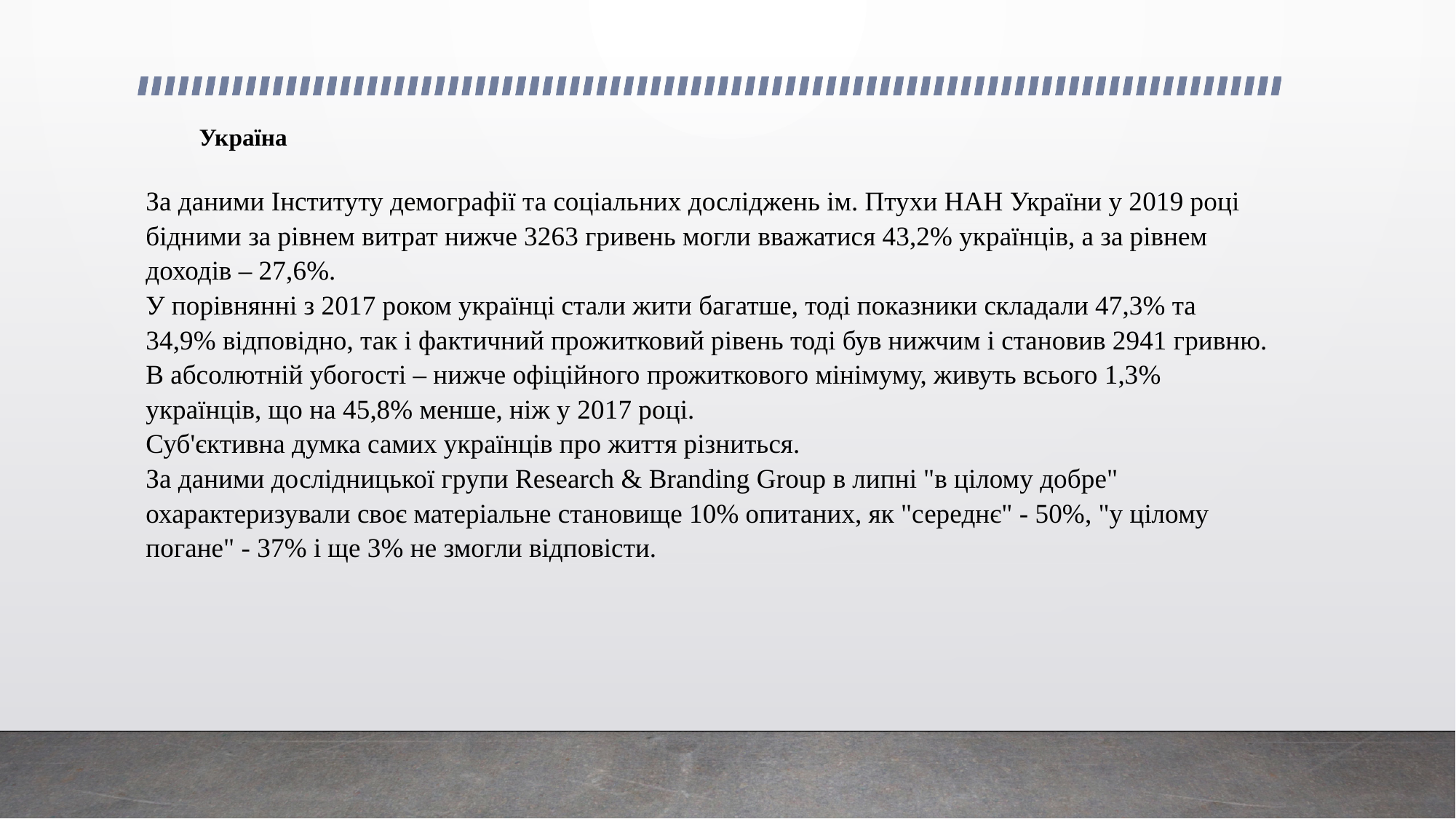

# Україна За даними Інституту демографії та соціальних досліджень ім. Птухи НАН України у 2019 році бідними за рівнем витрат нижче 3263 гривень могли вважатися 43,2% українців, а за рівнем доходів – 27,6%. У порівнянні з 2017 роком українці стали жити багатше, тоді показники складали 47,3% та 34,9% відповідно, так і фактичний прожитковий рівень тоді був нижчим і становив 2941 гривню. В абсолютній убогості – нижче офіційного прожиткового мінімуму, живуть всього 1,3% українців, що на 45,8% менше, ніж у 2017 році. Суб'єктивна думка самих українців про життя різниться. За даними дослідницької групи Research & Branding Group в липні "в цілому добре" охарактеризували своє матеріальне становище 10% опитаних, як "середнє" - 50%, "у цілому погане" - 37% і ще 3% не змогли відповісти.